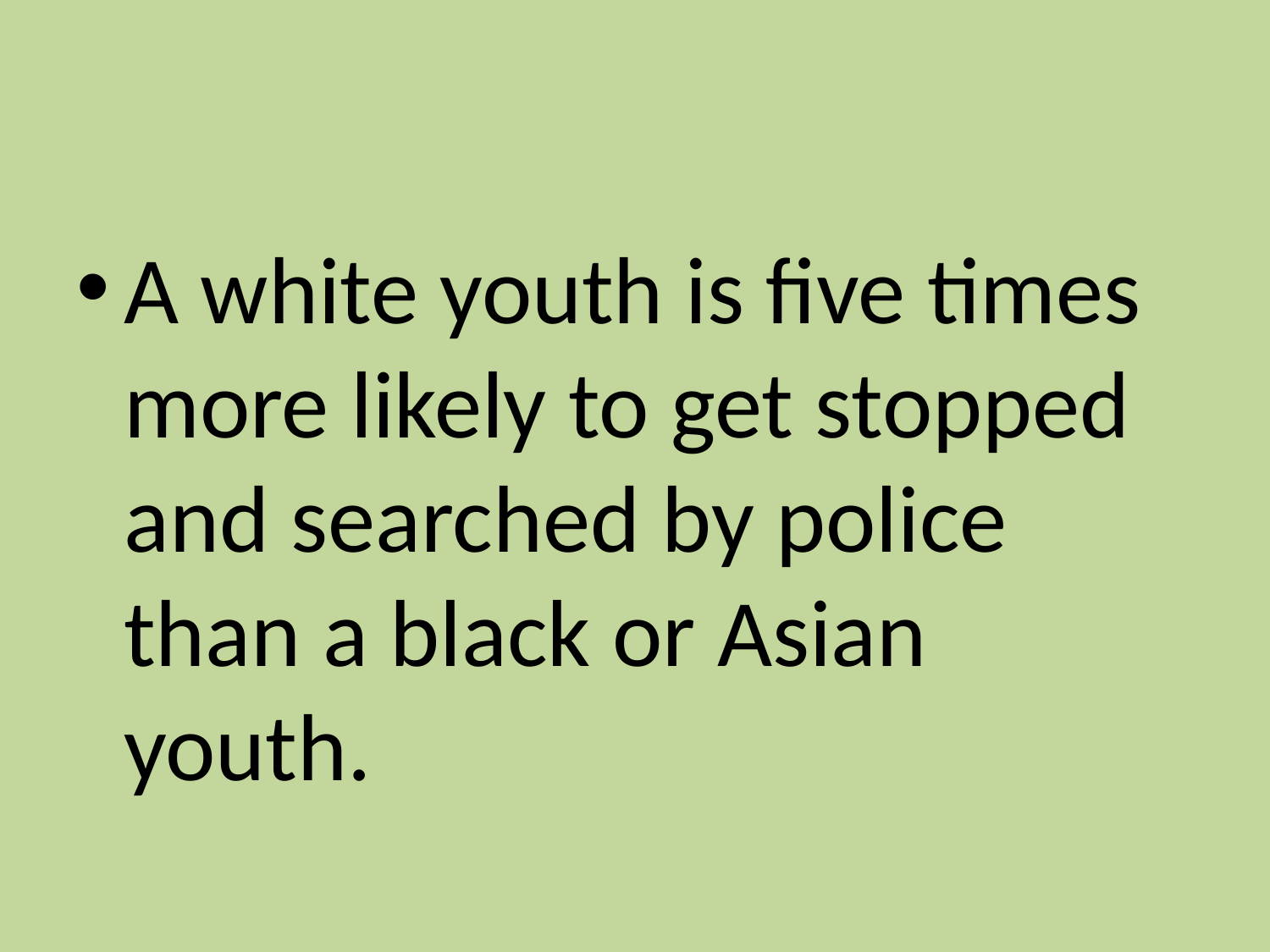

#
A white youth is five times more likely to get stopped and searched by police than a black or Asian youth.